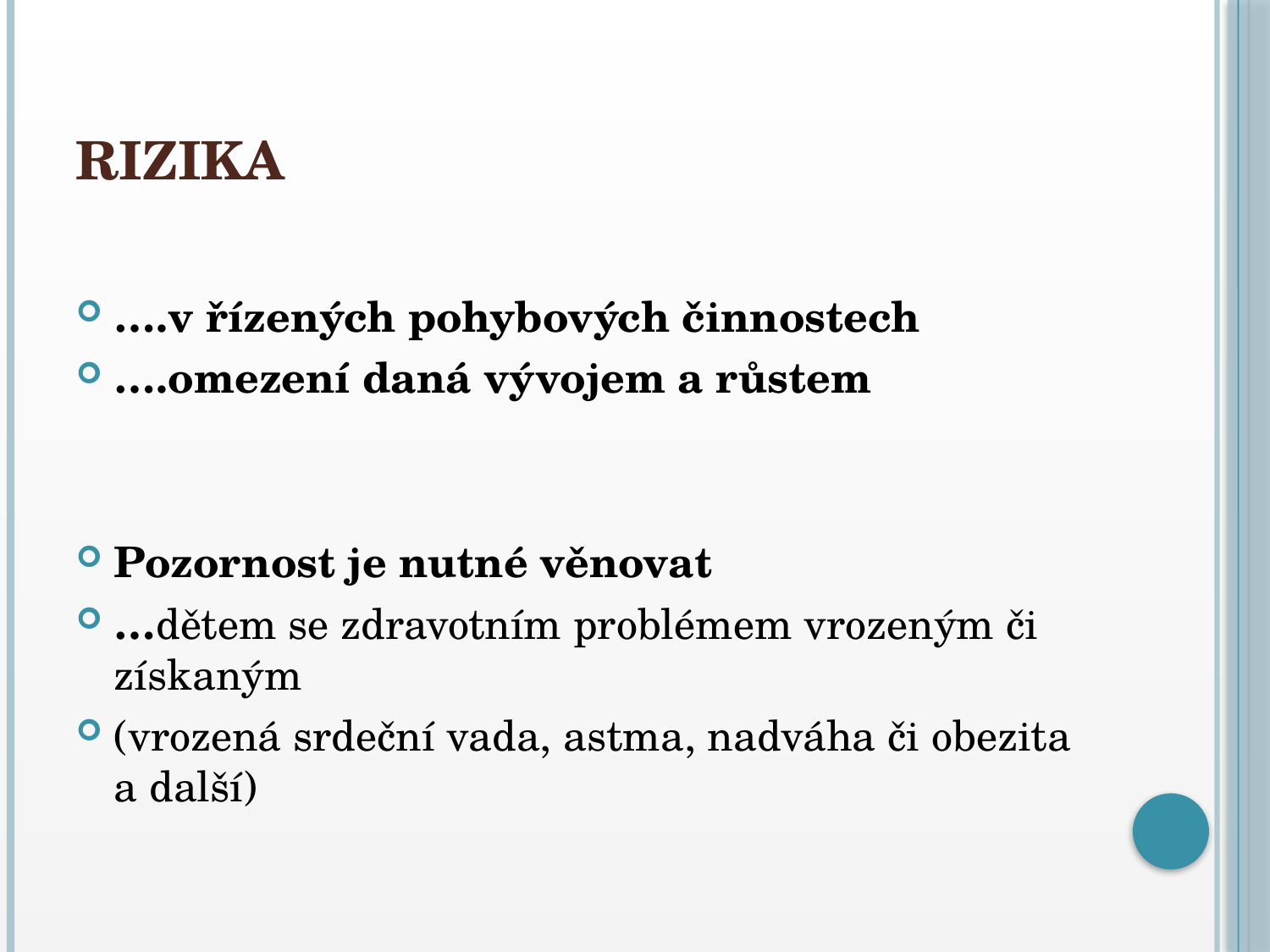

# Rizika

….v řízených pohybových činnostech
….omezení daná vývojem a růstem

Pozornost je nutné věnovat
…dětem se zdravotním problémem vrozeným či získaným
(vrozená srdeční vada, astma, nadváha či obezita a další)